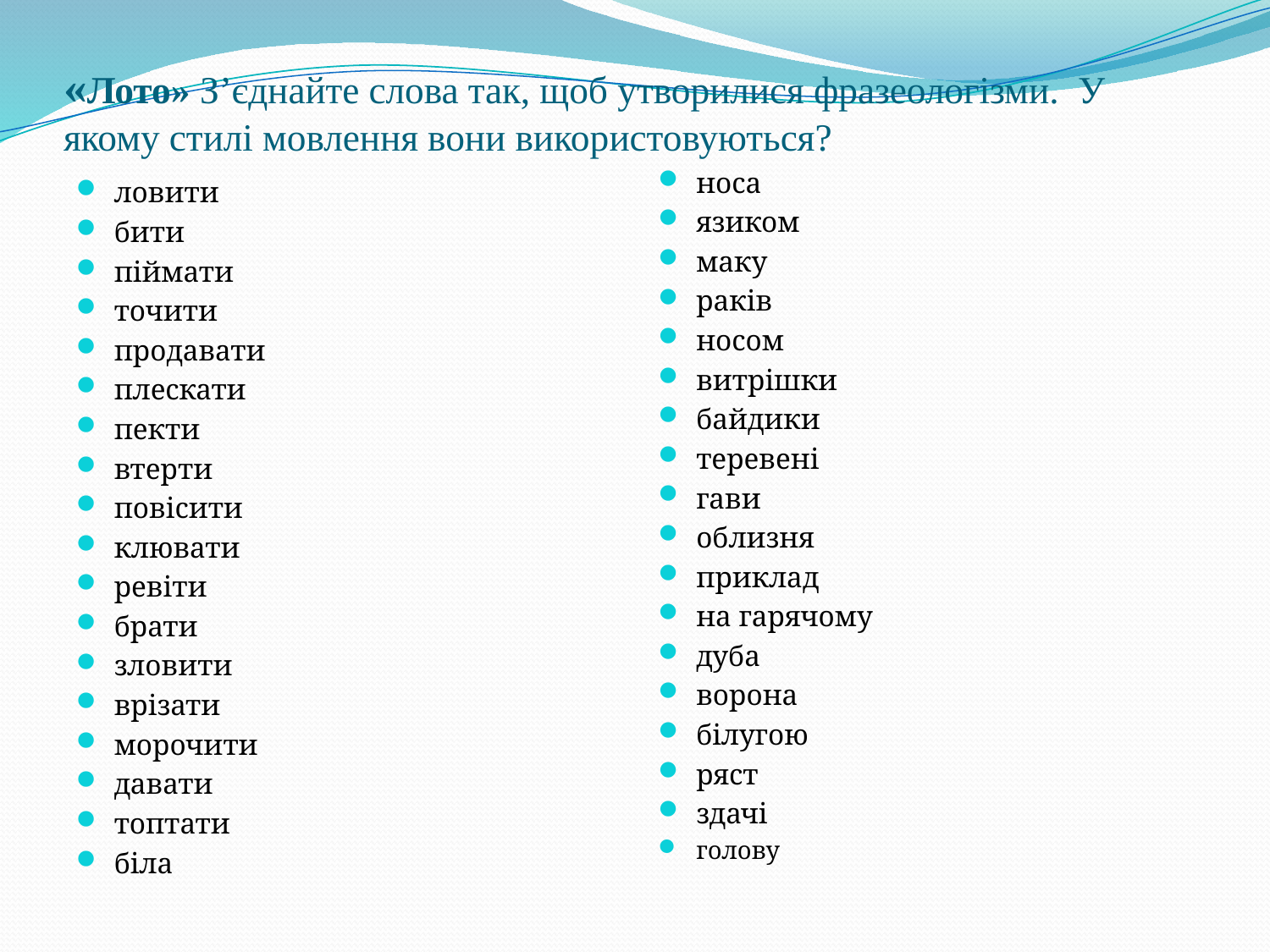

# «Лото» З’єднайте слова так, щоб утворилися фразеологізми.  У якому стилі мовлення вони використовуються?
носа
язиком
маку
раків
носом
витрішки
байдики
теревені
гави
облизня
приклад
на гарячому
дуба
ворона
білугою
ряст
здачі
голову

ловити
бити
піймати
точити
продавати
плескати
пекти
втерти
повісити
клювати
ревіти
брати
зловити
врізати
морочити
давати
топтати
біла